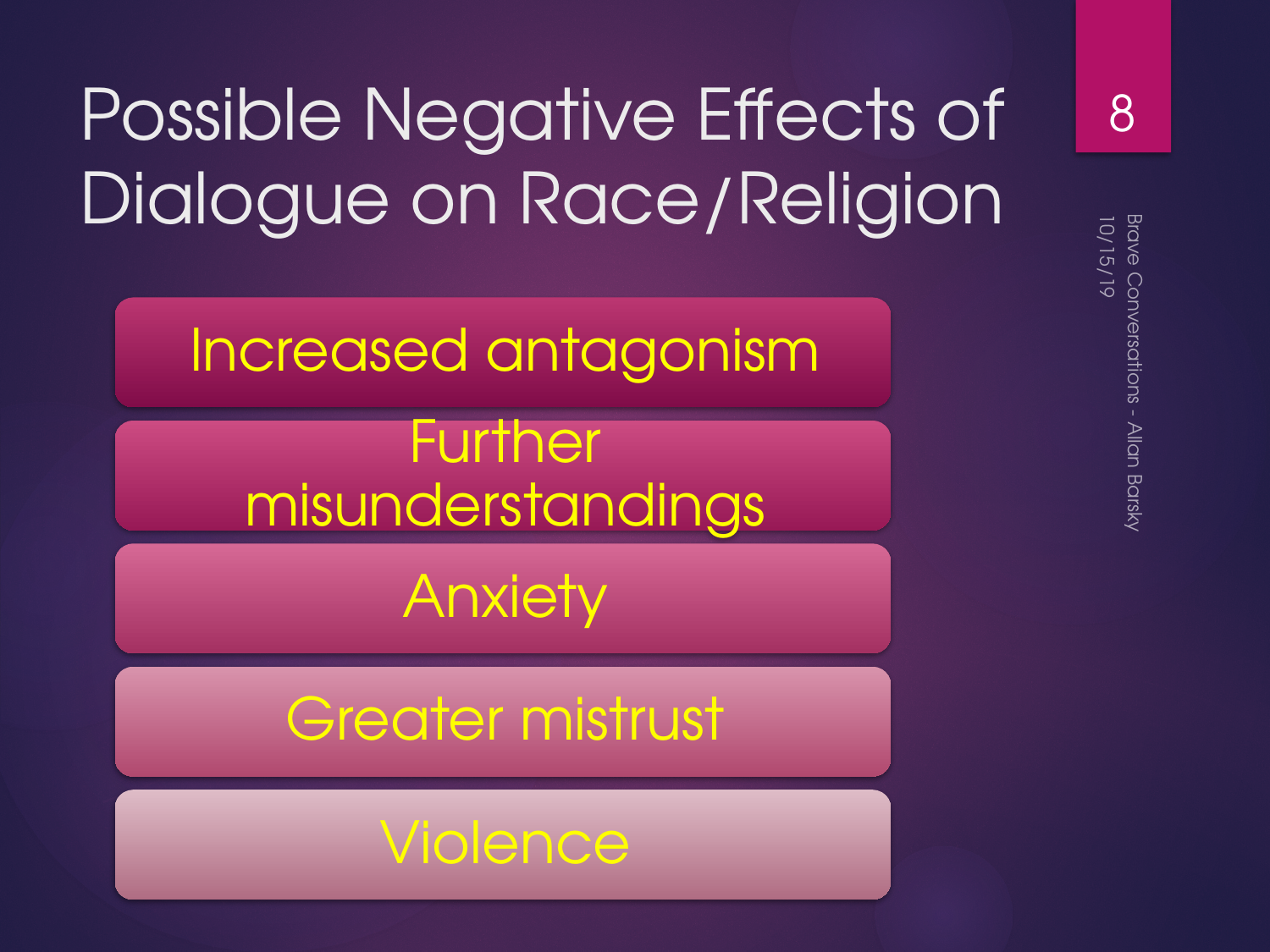

8
# Possible Negative Effects of Dialogue on Race/Religion
10/15/19
Increased antagonism
Further misunderstandings
Anxiety
Greater mistrust
Violence
Brave Conversations - Allan Barsky